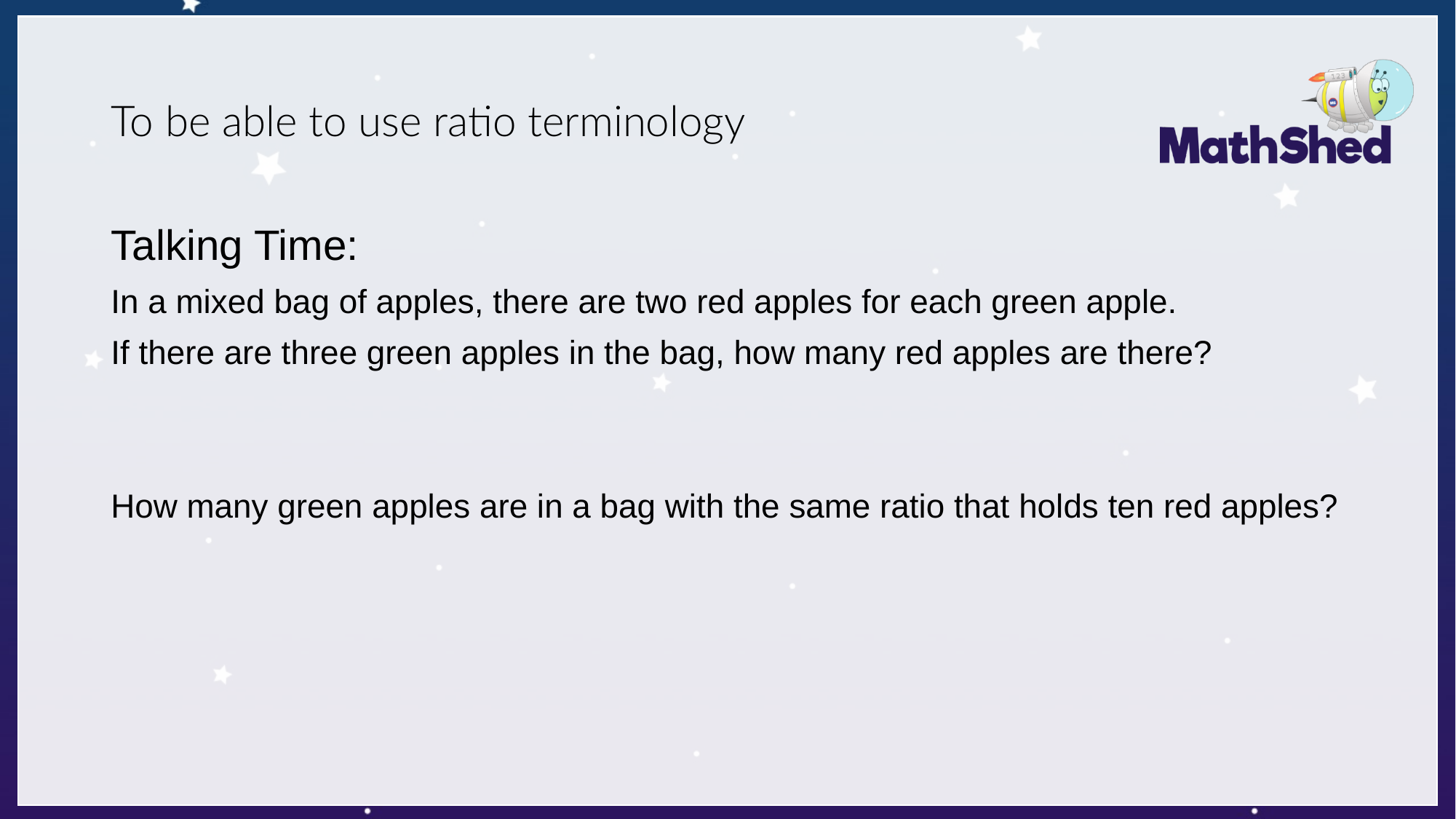

# To be able to use ratio terminology
Talking Time:
In a mixed bag of apples, there are two red apples for each green apple.
If there are three green apples in the bag, how many red apples are there?

How many green apples are in a bag with the same ratio that holds ten red apples?